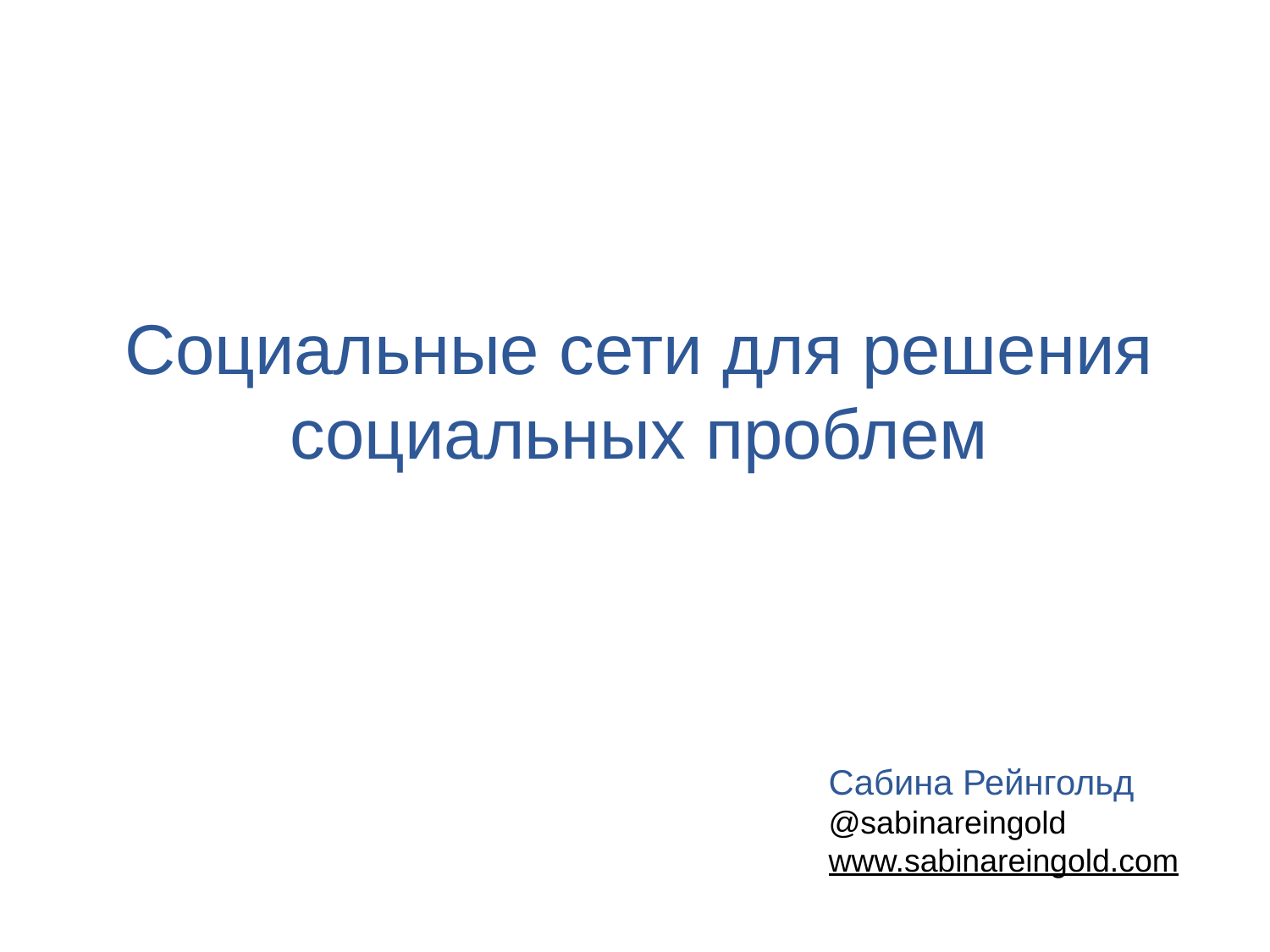

# Социальные сети для решения социальных проблем
Сабина Рейнгольд
@sabinareingold
www.sabinareingold.com